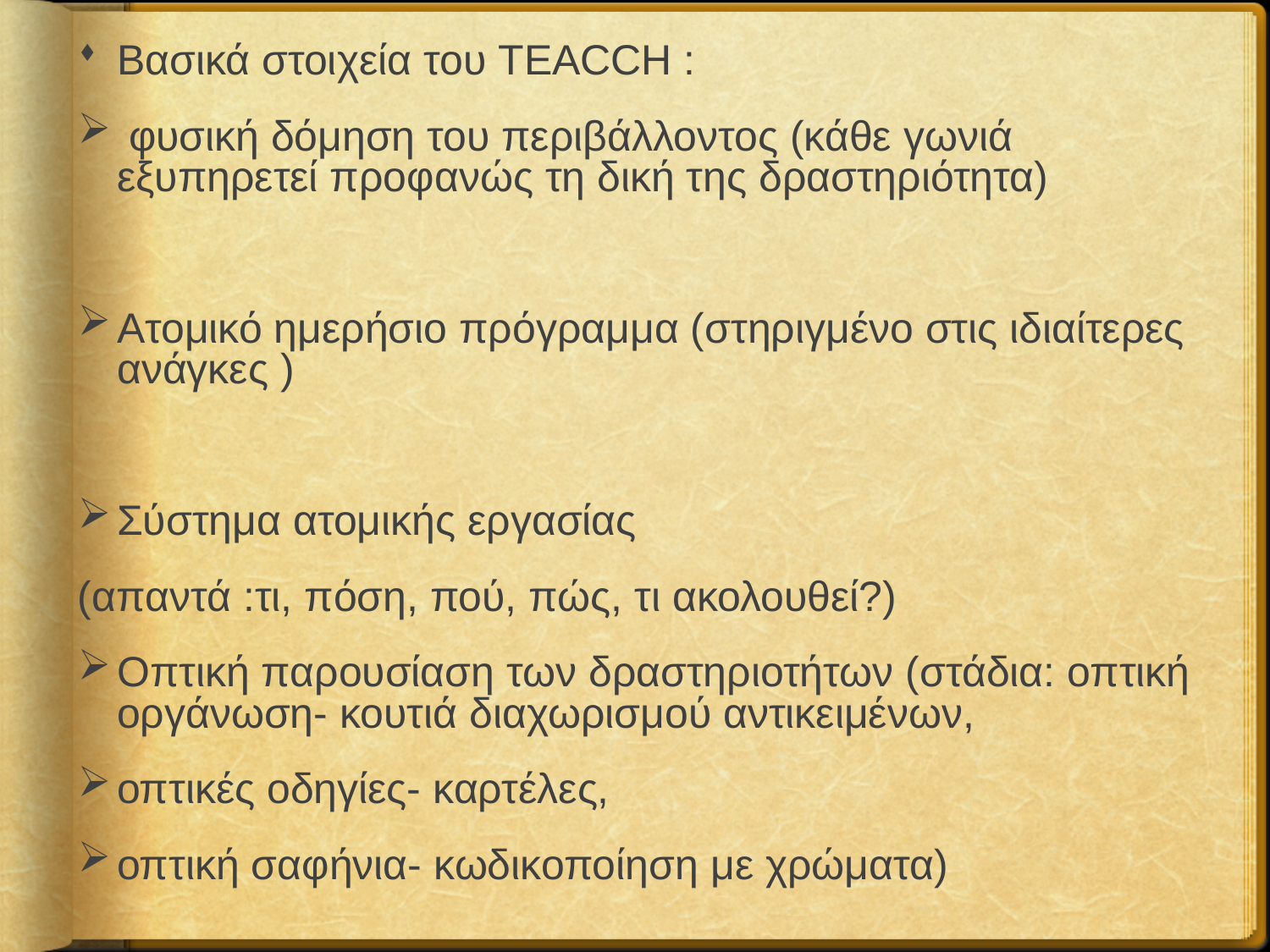

Βασικά στοιχεία του TΕΑCCH :
 φυσική δόμηση του περιβάλλοντος (κάθε γωνιά εξυπηρετεί προφανώς τη δική της δραστηριότητα)

Ατομικό ημερήσιο πρόγραμμα (στηριγμένο στις ιδιαίτερες ανάγκες )

Σύστημα ατομικής εργασίας
(απαντά :τι, πόση, πού, πώς, τι ακολουθεί?)
Οπτική παρουσίαση των δραστηριοτήτων (στάδια: οπτική οργάνωση- κουτιά διαχωρισμού αντικειμένων,
οπτικές οδηγίες- καρτέλες,
οπτική σαφήνια- κωδικοποίηση με χρώματα)